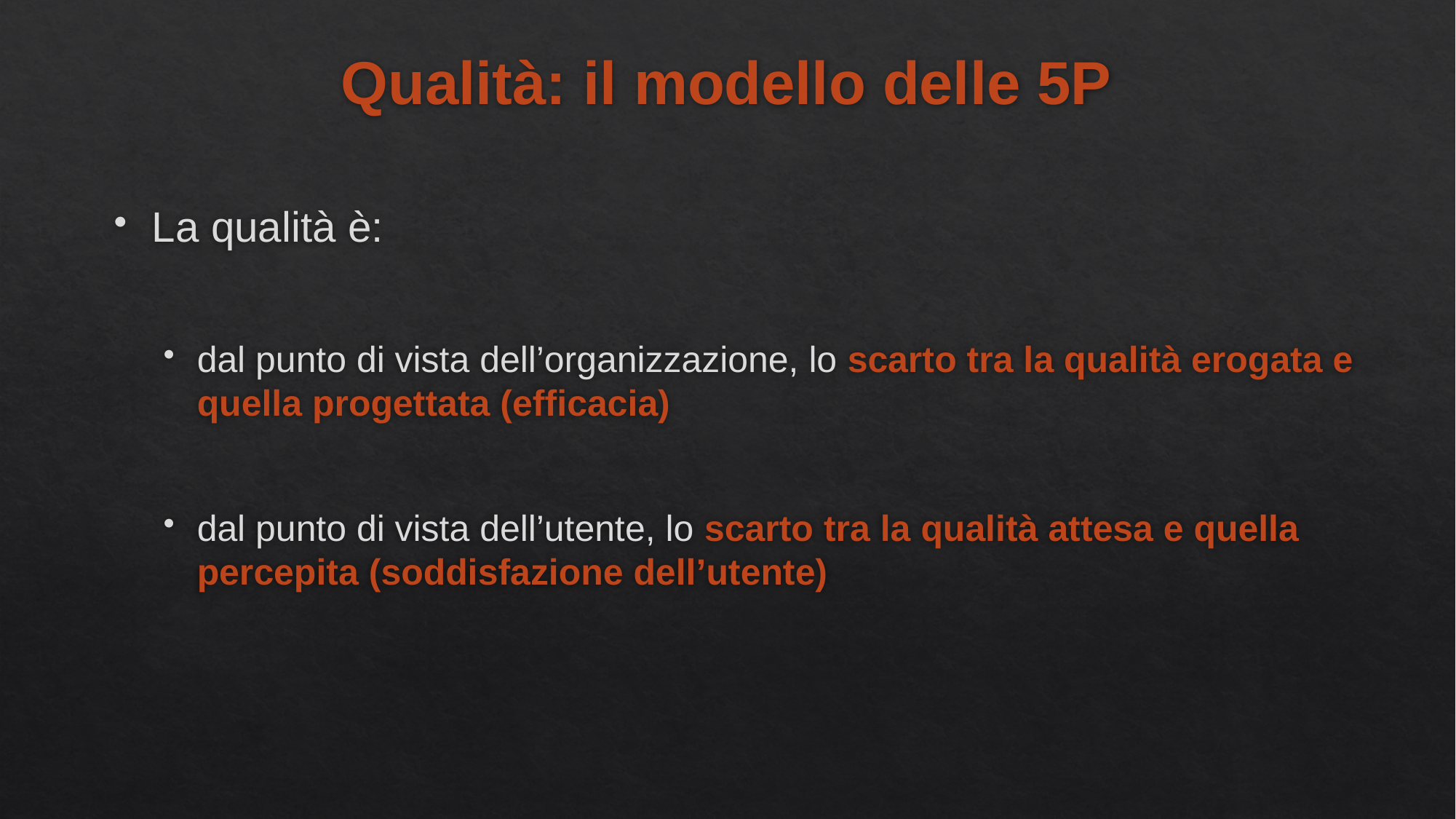

# Qualità: il modello delle 5P
La qualità è:

dal punto di vista dell’organizzazione, lo scarto tra la qualità erogata e quella progettata (efficacia)

dal punto di vista dell’utente, lo scarto tra la qualità attesa e quella percepita (soddisfazione dell’utente)